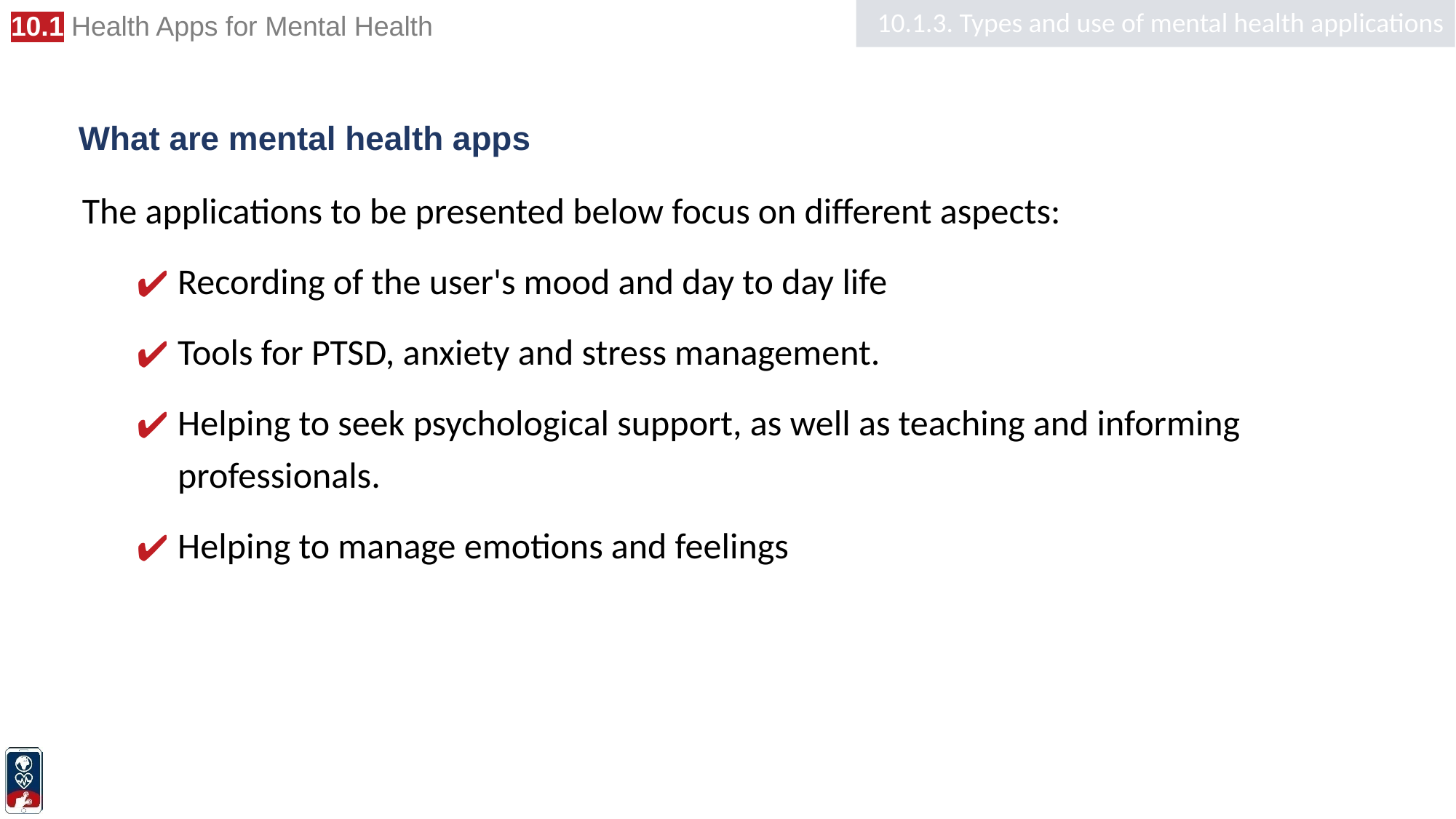

10.1.3. Types and use of mental health applications
# What are mental health apps
The applications to be presented below focus on different aspects:
Recording of the user's mood and day to day life
Tools for PTSD, anxiety and stress management.
Helping to seek psychological support, as well as teaching and informing professionals.
Helping to manage emotions and feelings